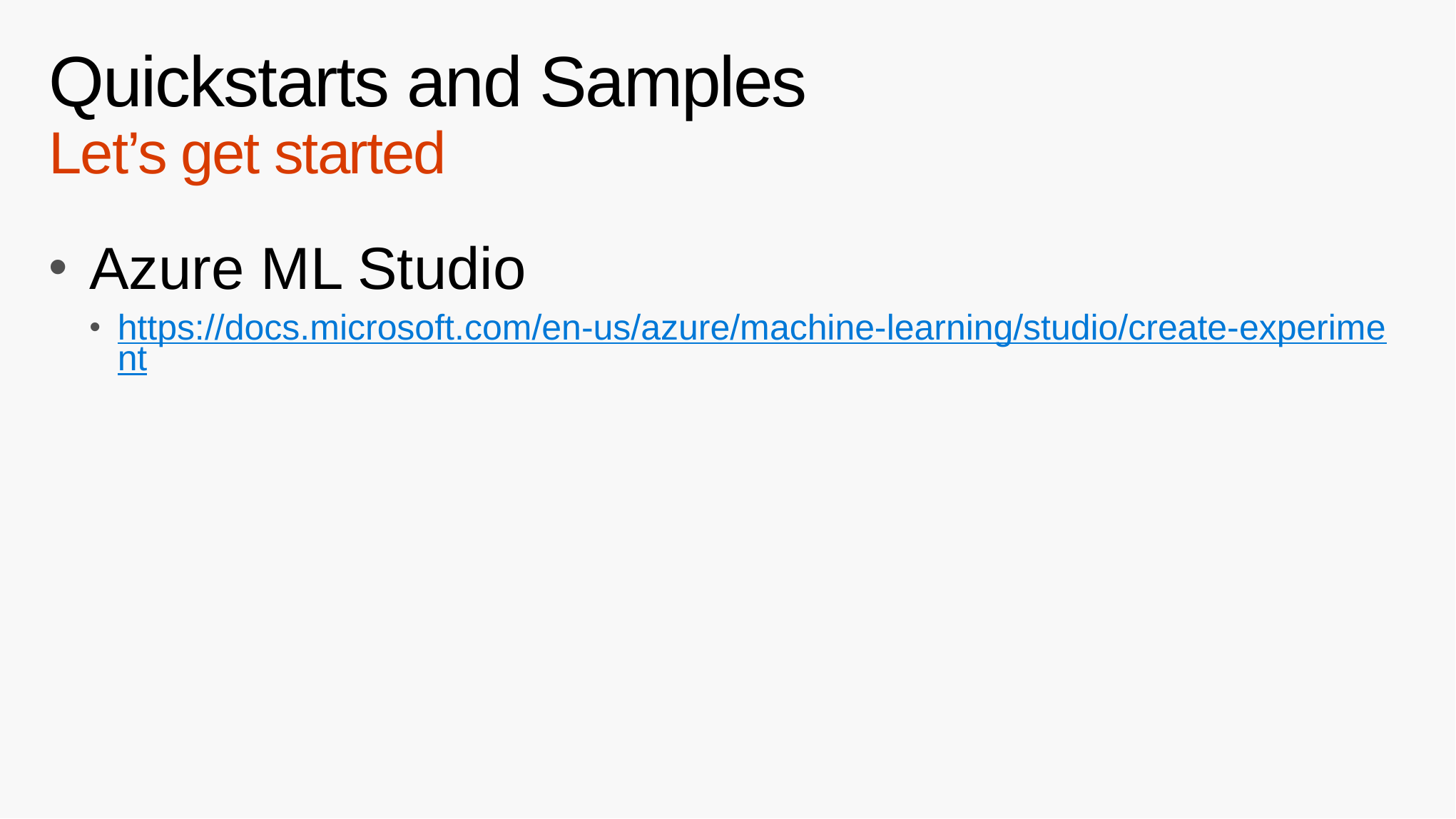

# Quickstarts and Samples Let’s get started
Azure ML Studio
https://docs.microsoft.com/en-us/azure/machine-learning/studio/create-experiment